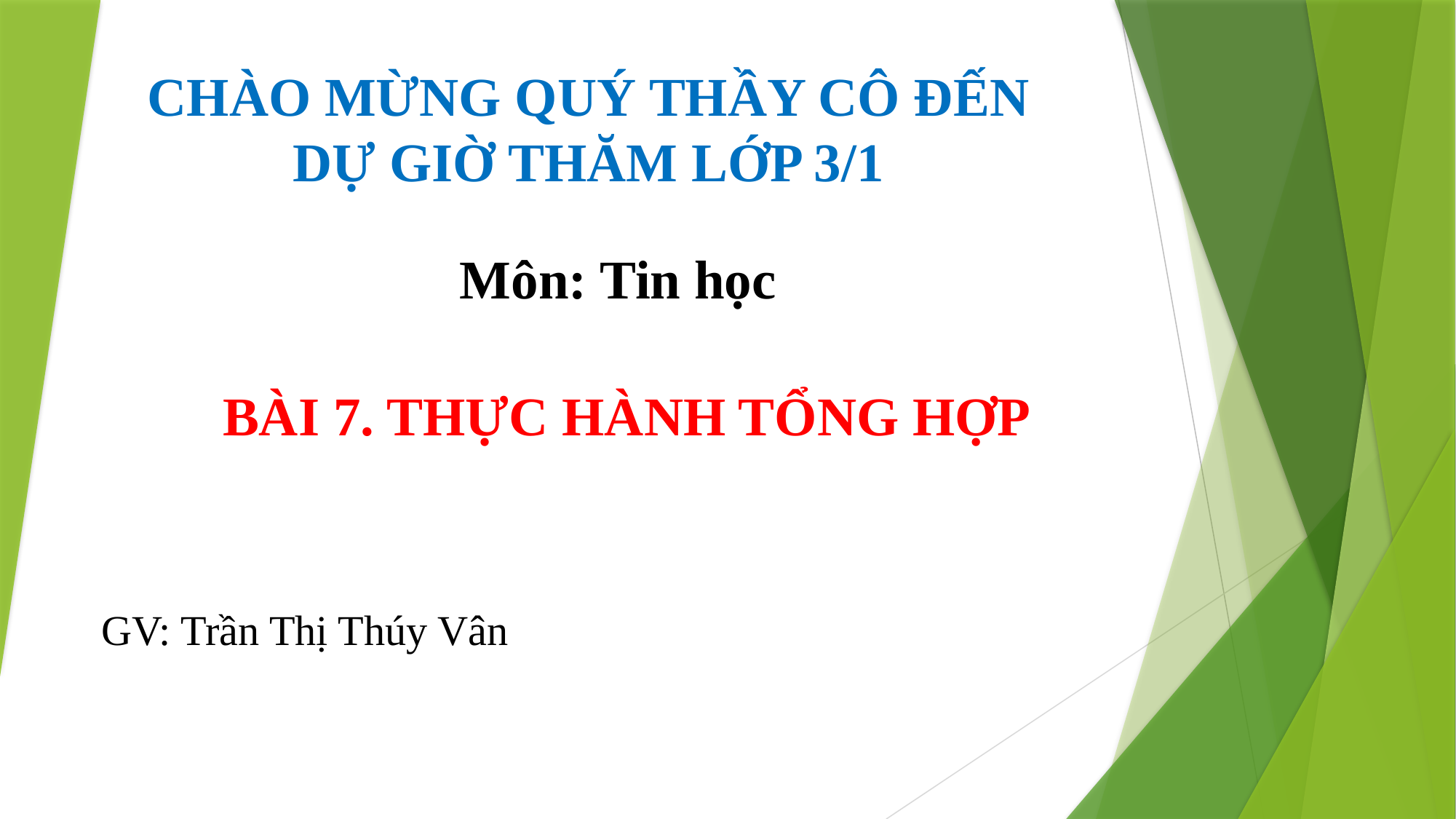

CHÀO MỪNG QUÝ THẦY CÔ ĐẾN DỰ GIỜ THĂM LỚP 3/1
Môn: Tin học
BÀI 7. THỰC HÀNH TỔNG HỢP
GV: Trần Thị Thúy Vân